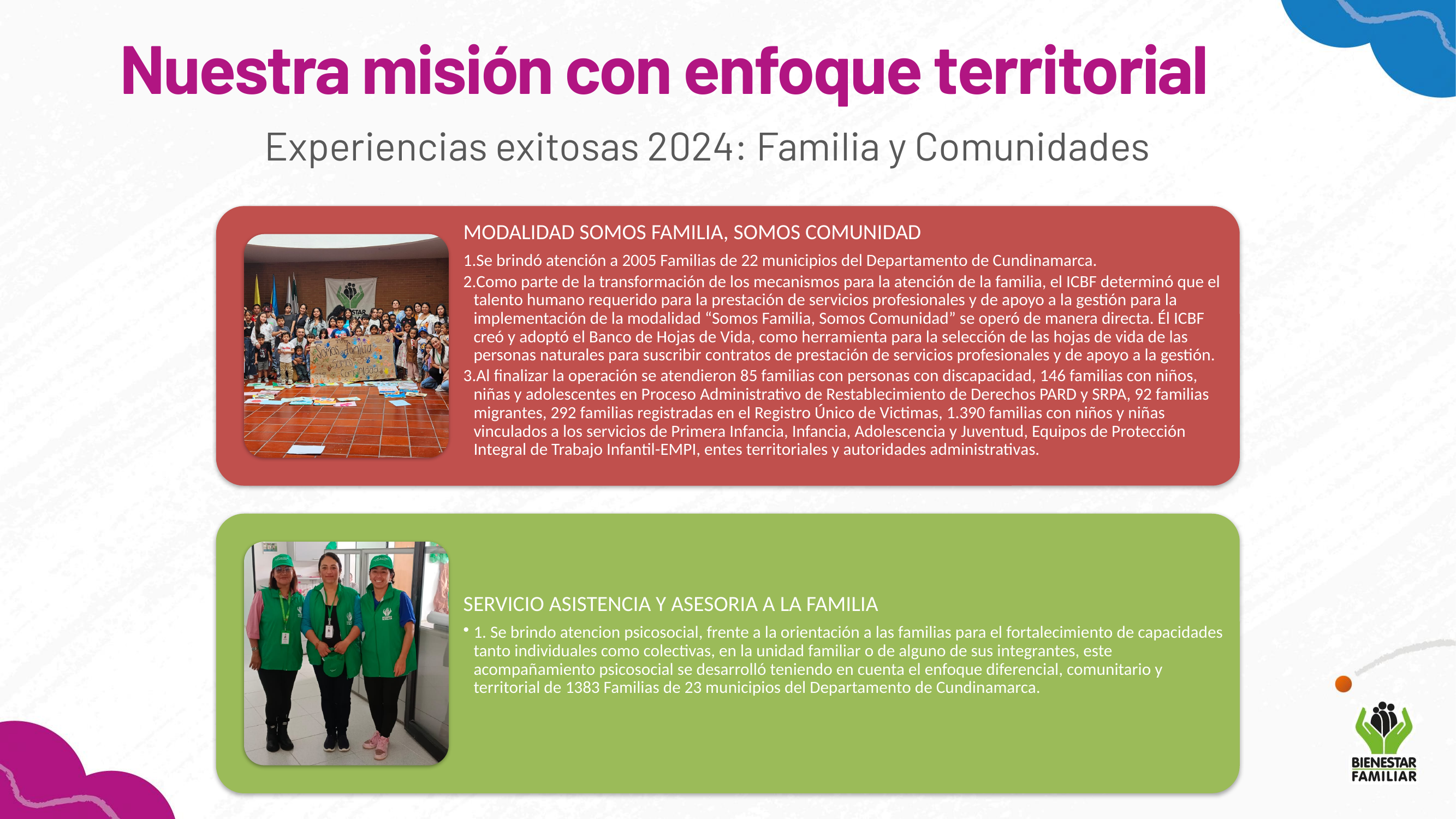

Nuestra misión con enfoque territorial
Experiencias exitosas 2024: Familia y Comunidades
MODALIDAD SOMOS FAMILIA, SOMOS COMUNIDAD
Se brindó atención a 2005 Familias de 22 municipios del Departamento de Cundinamarca.
Como parte de la transformación de los mecanismos para la atención de la familia, el ICBF determinó que el talento humano requerido para la prestación de servicios profesionales y de apoyo a la gestión para la implementación de la modalidad “Somos Familia, Somos Comunidad” se operó de manera directa. Él ICBF creó y adoptó el Banco de Hojas de Vida, como herramienta para la selección de las hojas de vida de las personas naturales para suscribir contratos de prestación de servicios profesionales y de apoyo a la gestión.
Al finalizar la operación se atendieron 85 familias con personas con discapacidad, 146 familias con niños, niñas y adolescentes en Proceso Administrativo de Restablecimiento de Derechos PARD y SRPA, 92 familias migrantes, 292 familias registradas en el Registro Único de Victimas, 1.390 familias con niños y niñas vinculados a los servicios de Primera Infancia, Infancia, Adolescencia y Juventud, Equipos de Protección Integral de Trabajo Infantil-EMPI, entes territoriales y autoridades administrativas.

SERVICIO ASISTENCIA Y ASESORIA A LA FAMILIA
1. Se brindo atencion psicosocial, frente a la orientación a las familias para el fortalecimiento de capacidades tanto individuales como colectivas, en la unidad familiar o de alguno de sus integrantes, este acompañamiento psicosocial se desarrolló teniendo en cuenta el enfoque diferencial, comunitario y territorial de 1383 Familias de 23 municipios del Departamento de Cundinamarca.